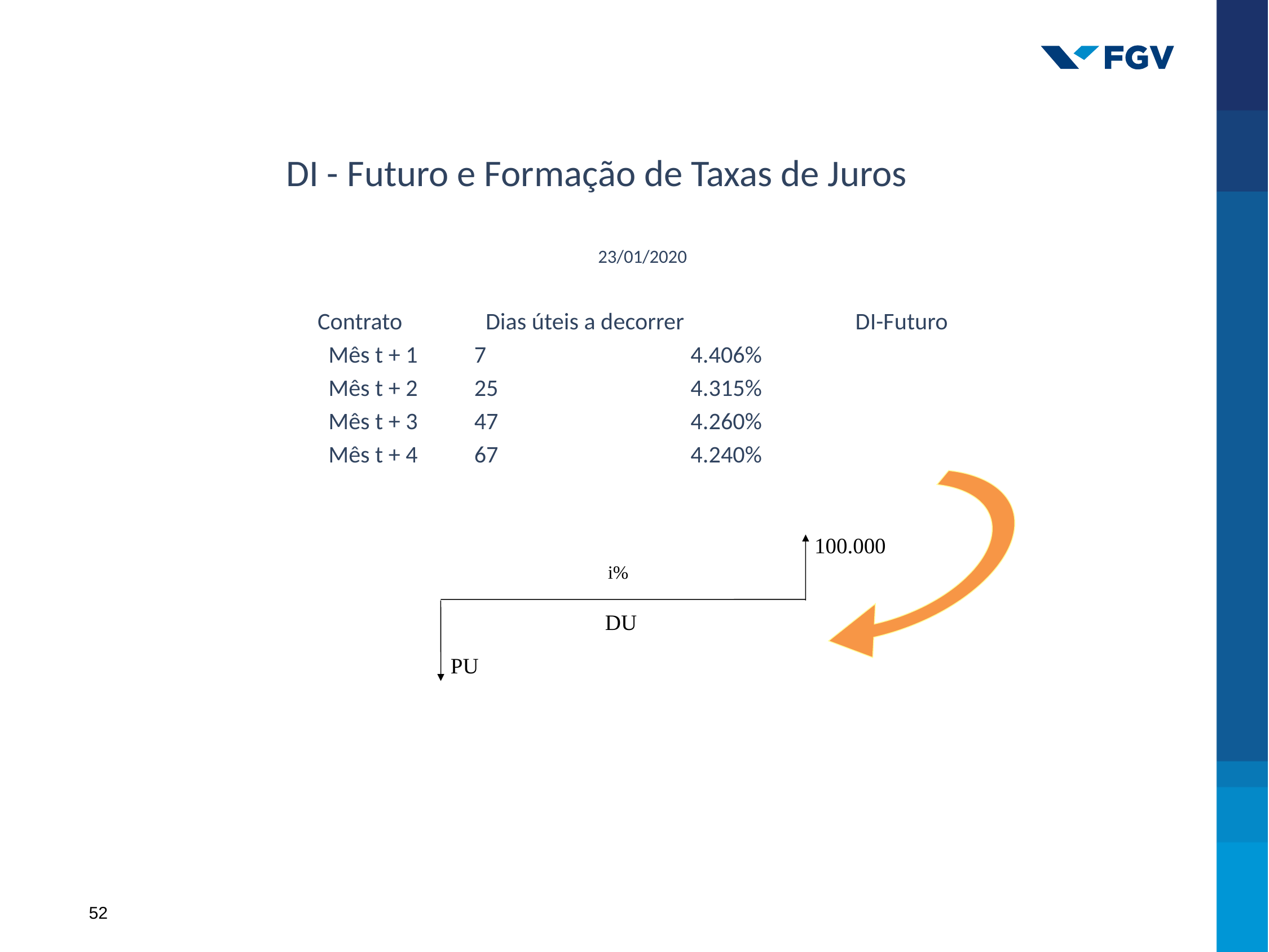

# DI - Futuro e Formação de Taxas de Juros
23/01/2020

Contrato	         Dias úteis a decorrer	                 DI-Futuro
  Mês t + 1	         7			  4.406%
  Mês t + 2	         25			  4.315%
  Mês t + 3	         47			  4.260%
  Mês t + 4	         67			  4.240%

100.000

i%

DU
PU